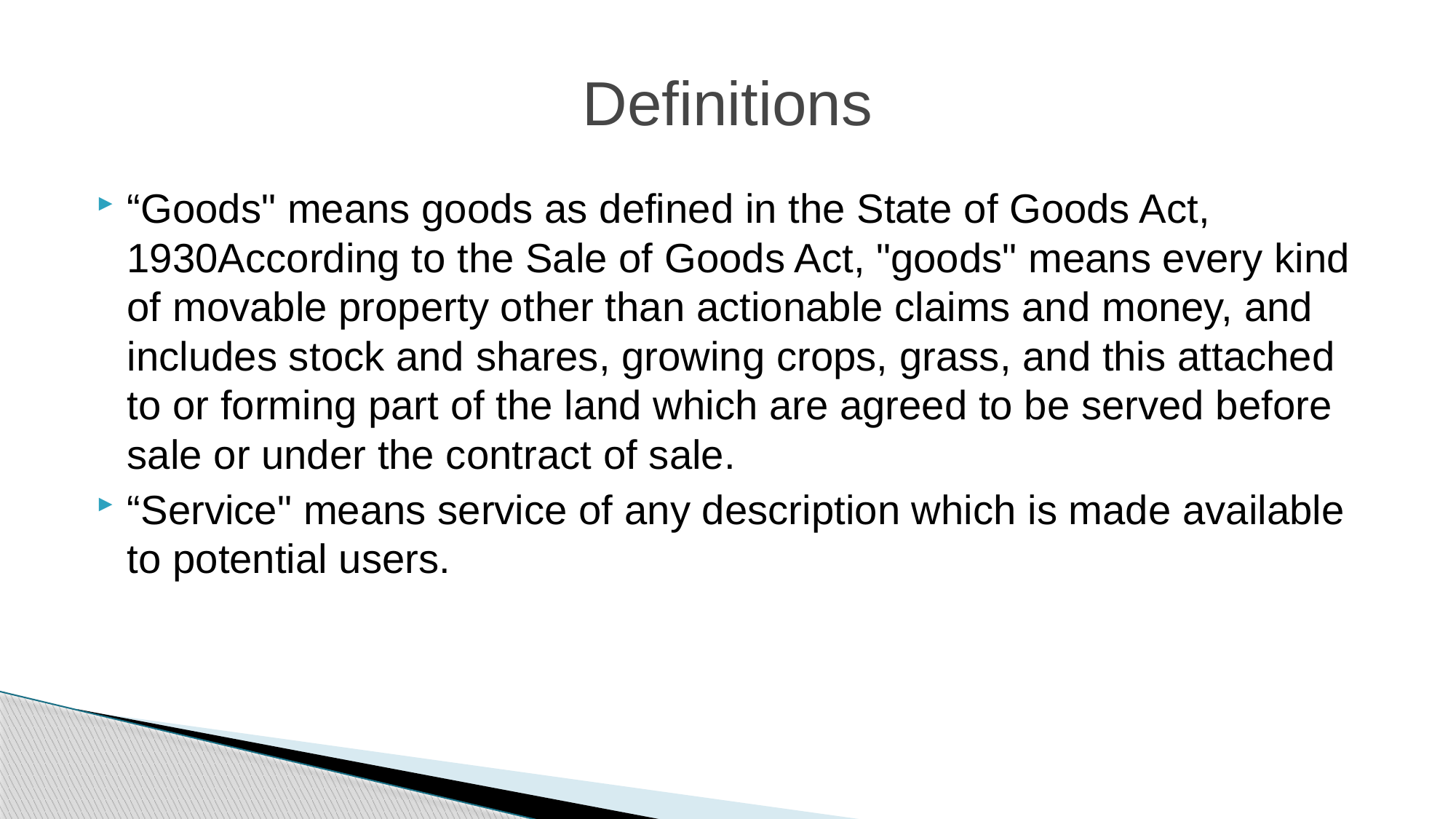

# Definitions
“Goods" means goods as defined in the State of Goods Act, 1930According to the Sale of Goods Act, "goods" means every kind of movable property other than actionable claims and money, and includes stock and shares, growing crops, grass, and this attached to or forming part of the land which are agreed to be served before sale or under the contract of sale.
“Service" means service of any description which is made available to potential users.